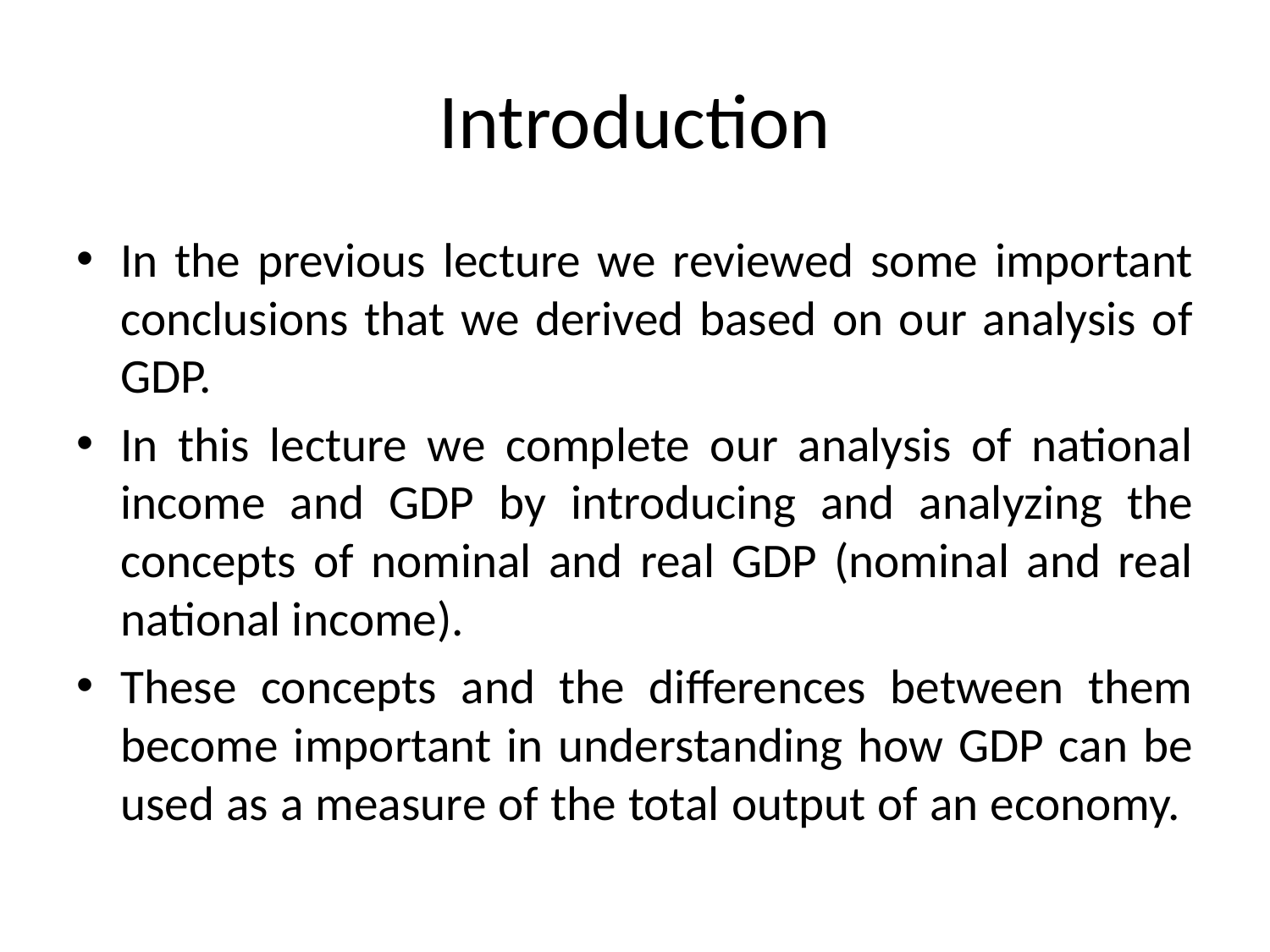

# Introduction
In the previous lecture we reviewed some important conclusions that we derived based on our analysis of GDP.
In this lecture we complete our analysis of national income and GDP by introducing and analyzing the concepts of nominal and real GDP (nominal and real national income).
These concepts and the differences between them become important in understanding how GDP can be used as a measure of the total output of an economy.